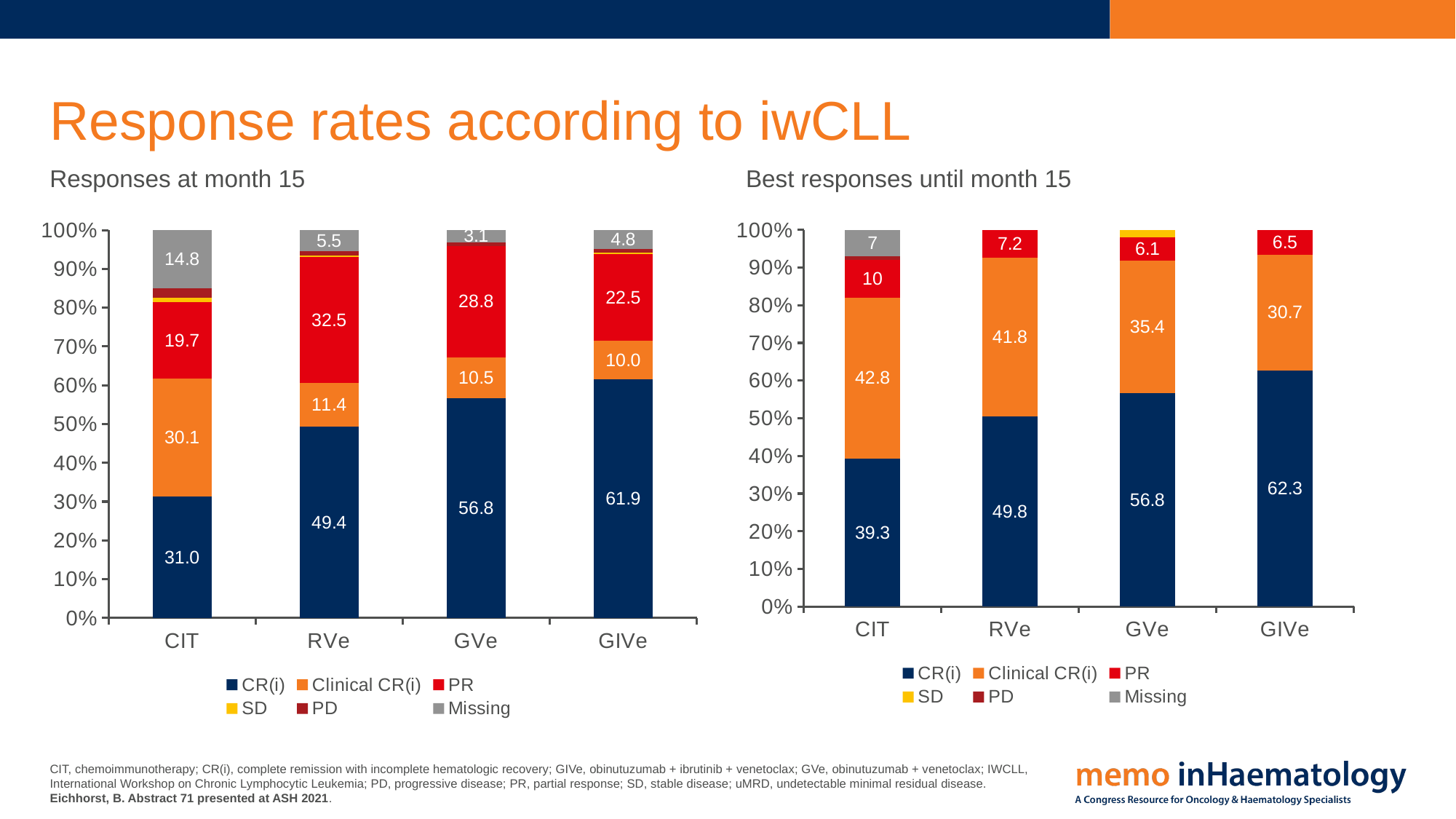

# Response rates according to iwCLL
Responses at month 15
Best responses until month 15

### Chart

| Category | CR(i) | Clinical CR(i) | PR | SD | PD | Missing |
|---|---|---|---|---|---|---|
| CIT | 31.0 | 30.1 | 19.7 | 1.0 | 2.5 | 14.8 |
| RVe | 49.4 | 11.4 | 32.5 | 0.5 | 1.0 | 5.5 |
| GVe | 56.8 | 10.5 | 28.8 | None | 1.0 | 3.1 |
| GIVe | 61.9 | 10.0 | 22.5 | 0.5 | 1.0 | 4.8 |

### Chart

| Category | CR(i) | Clinical CR(i) | PR | SD | PD | Missing |
|---|---|---|---|---|---|---|
| CIT | 39.3 | 42.8 | 10.0 | None | 1.0 | 7.0 |
| RVe | 49.8 | 41.8 | 7.2 | None | None | None |
| GVe | 56.8 | 35.4 | 6.1 | 2.0 | None | None |
| GIVe | 62.3 | 30.7 | 6.5 | None | None | None |
CIT, chemoimmunotherapy; CR(i), complete remission with incomplete hematologic recovery; GIVe, obinutuzumab + ibrutinib + venetoclax; GVe, obinutuzumab + venetoclax; IWCLL, International Workshop on Chronic Lymphocytic Leukemia; PD, progressive disease; PR, partial response; SD, stable disease; uMRD, undetectable minimal residual disease.
Eichhorst, B. Abstract 71 presented at ASH 2021.